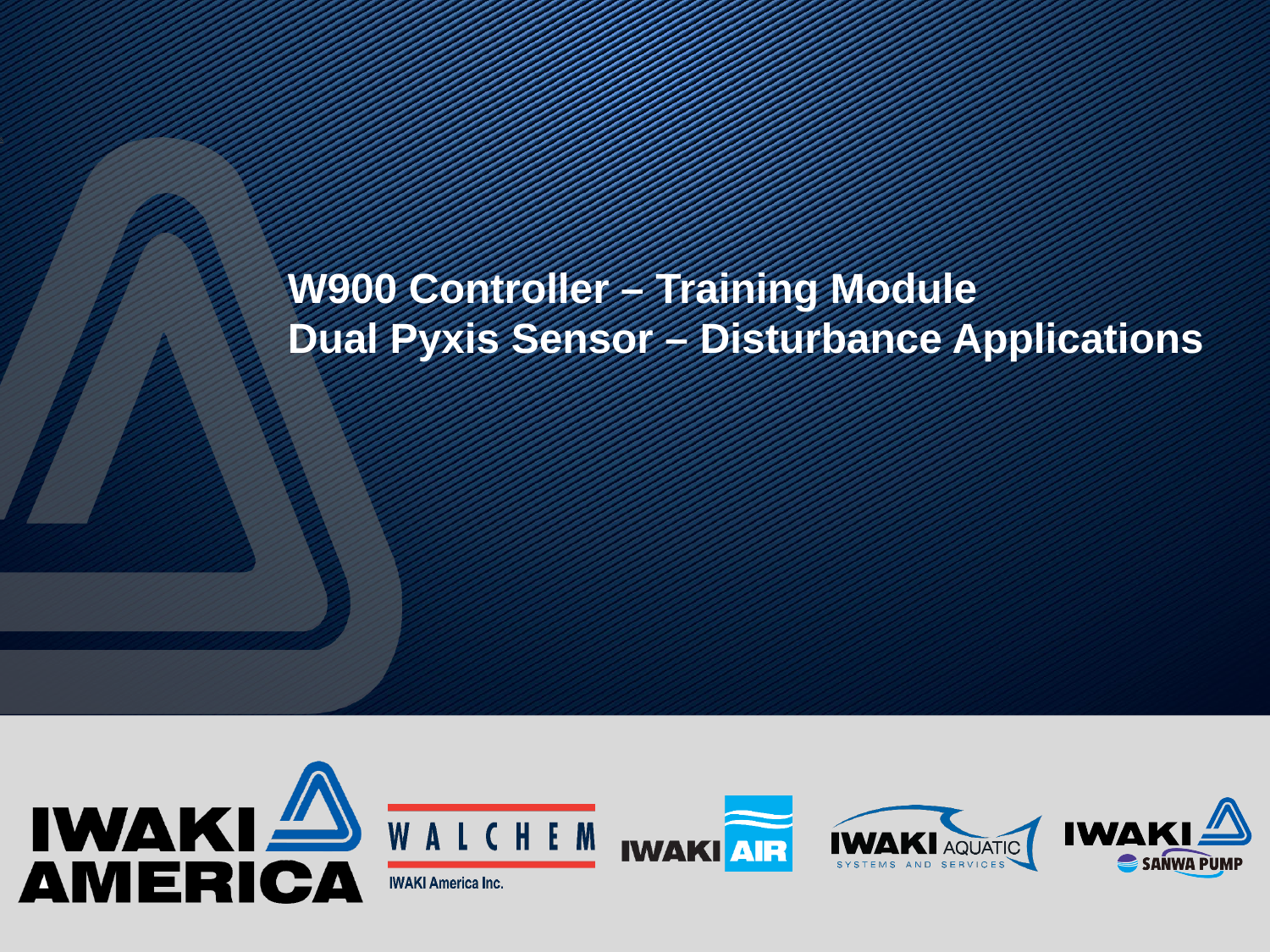

# W900 Controller – Training Module Dual Pyxis Sensor – Disturbance Applications